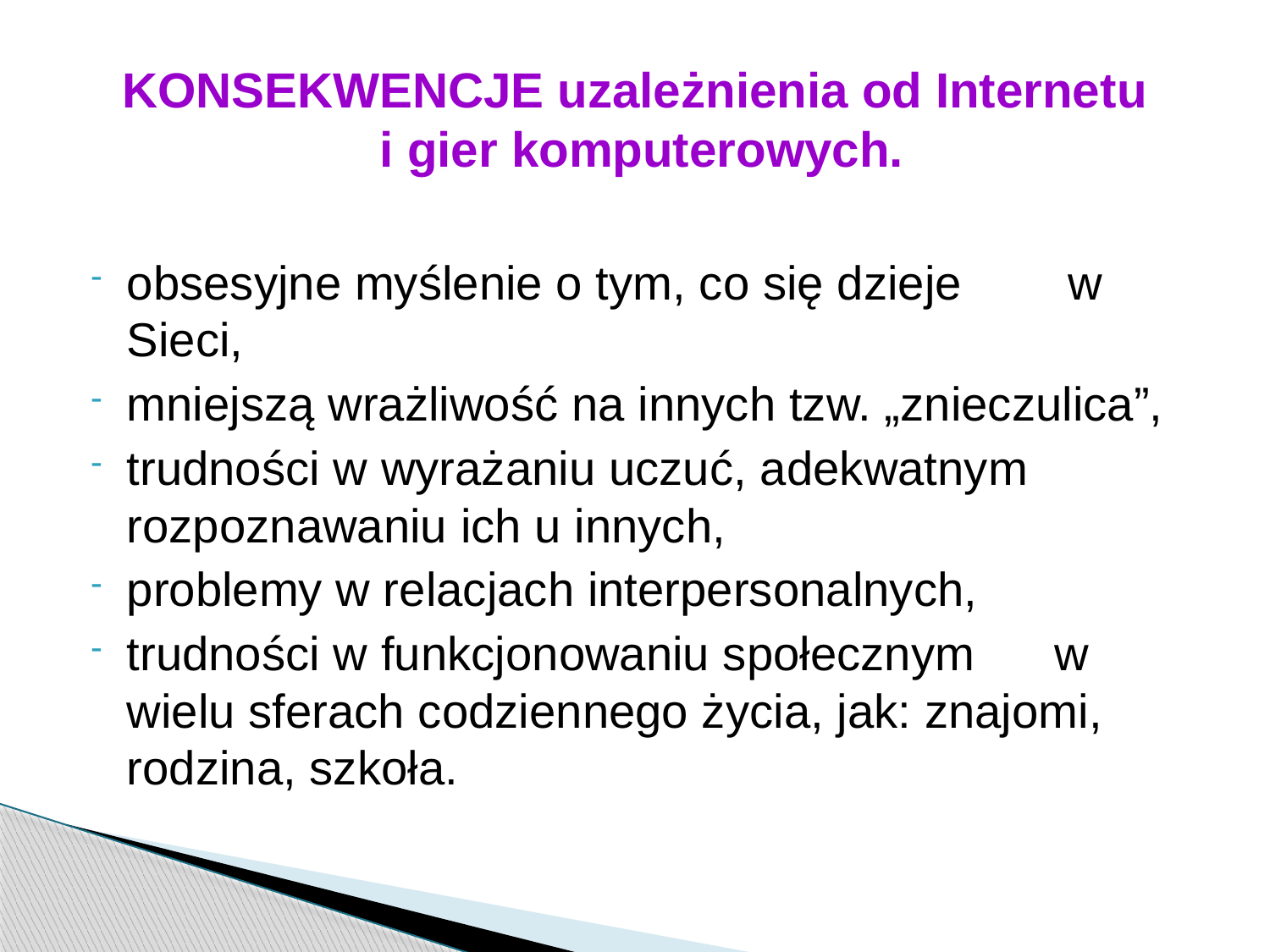

# KONSEKWENCJE uzależnienia od Internetu i gier komputerowych.
obsesyjne myślenie o tym, co się dzieje        w Sieci,
mniejszą wrażliwość na innych tzw. „znieczulica”,
trudności w wyrażaniu uczuć, adekwatnym rozpoznawaniu ich u innych,
problemy w relacjach interpersonalnych,
trudności w funkcjonowaniu społecznym      w wielu sferach codziennego życia, jak: znajomi, rodzina, szkoła.